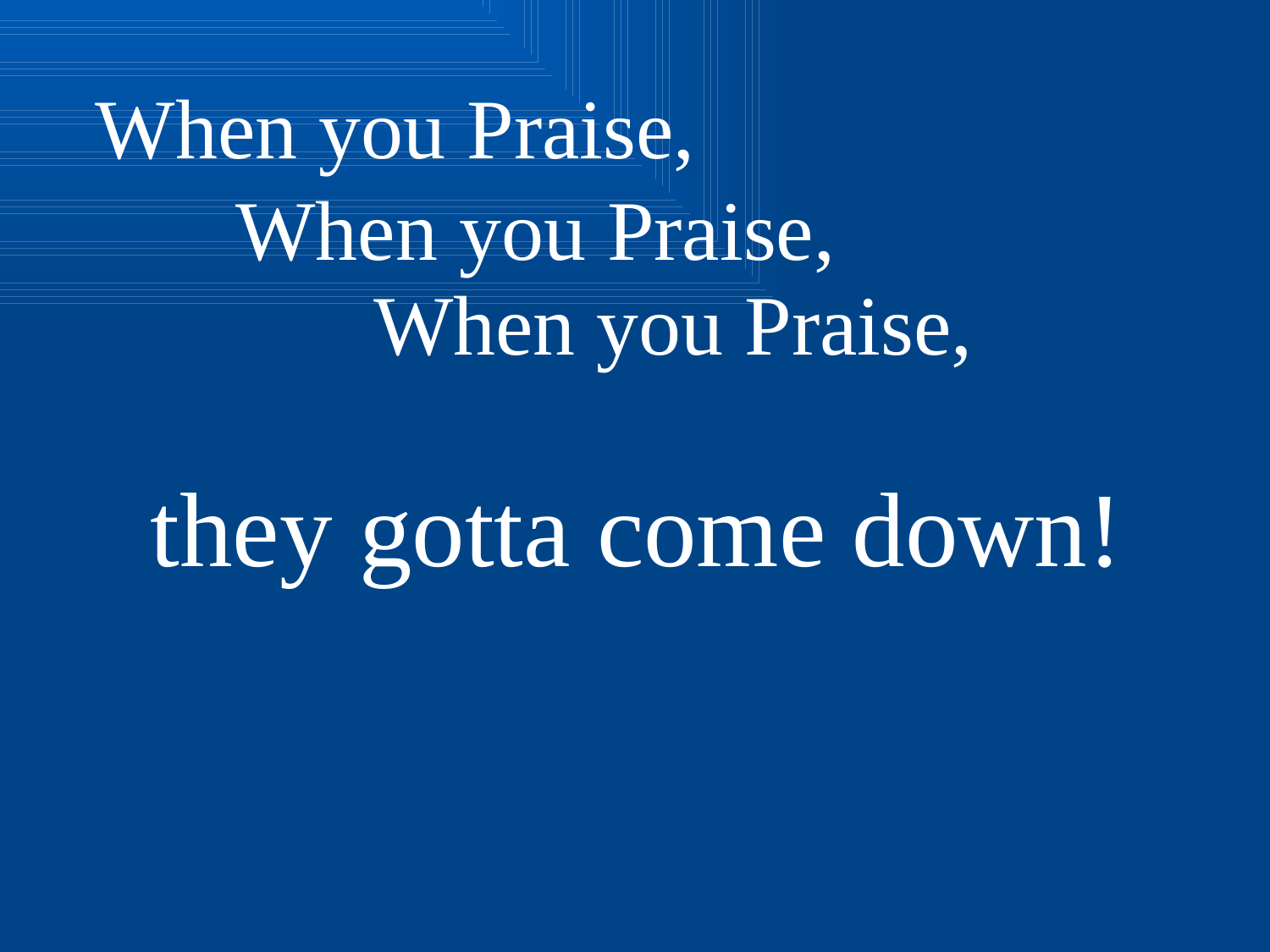

When you Praise,
When you Praise,
When you Praise,
they gotta come down!